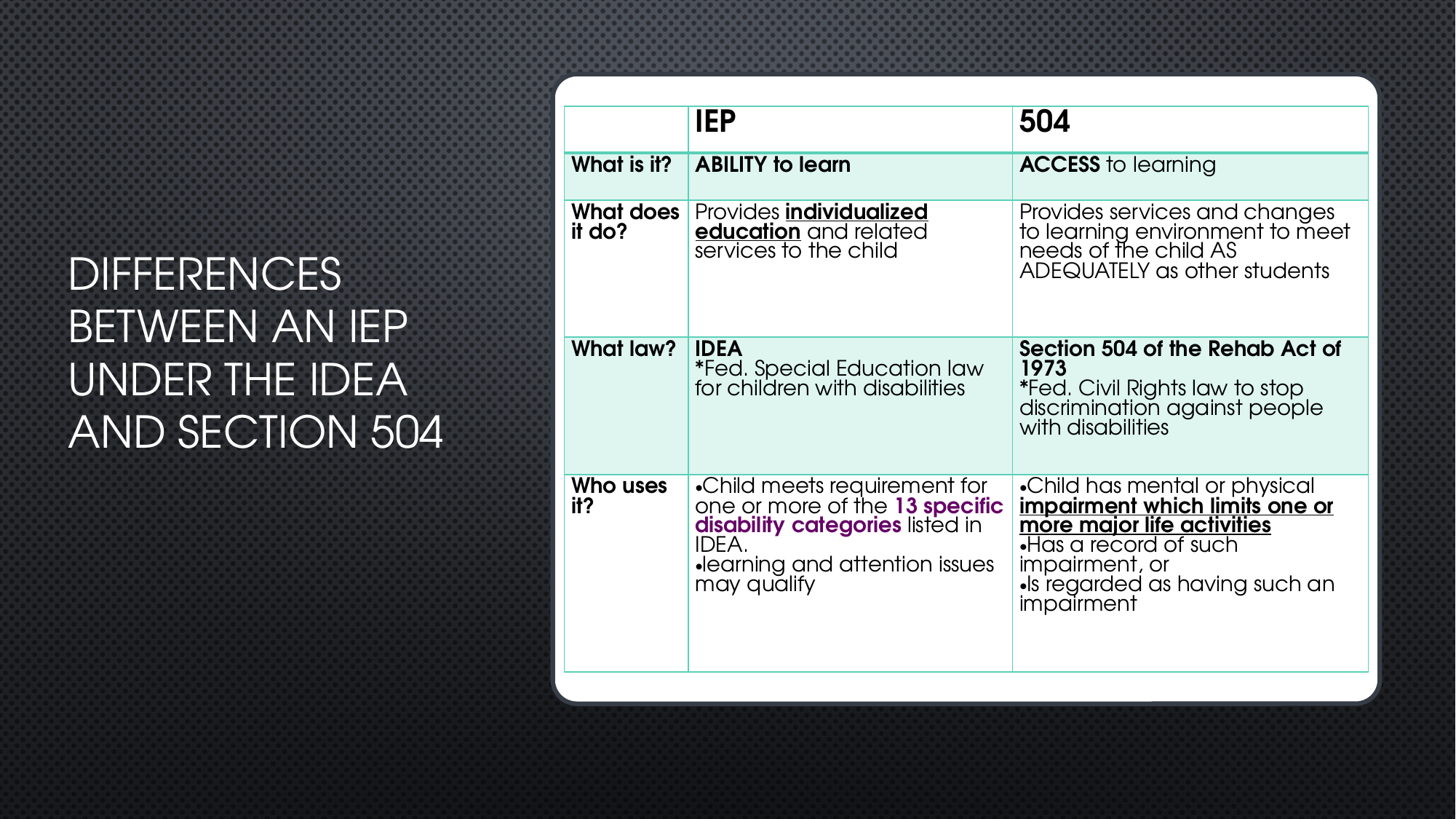

|  | IEP | 504 |
| --- | --- | --- |
| What is it? | ABILITY to learn | ACCESS to learning |
| What does it do? | Provides individualized education and related services to the child | Provides services and changes to learning environment to meet needs of the child AS ADEQUATELY as other students |
| What law? | IDEA \*Fed. Special Education law for children with disabilities | Section 504 of the Rehab Act of 1973 \*Fed. Civil Rights law to stop discrimination against people with disabilities |
| Who uses it? | Child meets requirement for one or more of the 13 specific disability categories listed in IDEA. learning and attention issues may qualify | Child has mental or physical impairment which limits one or more major life activities Has a record of such impairment, or Is regarded as having such an impairment |
Differences Between an IEP under the IDEA and Section 504